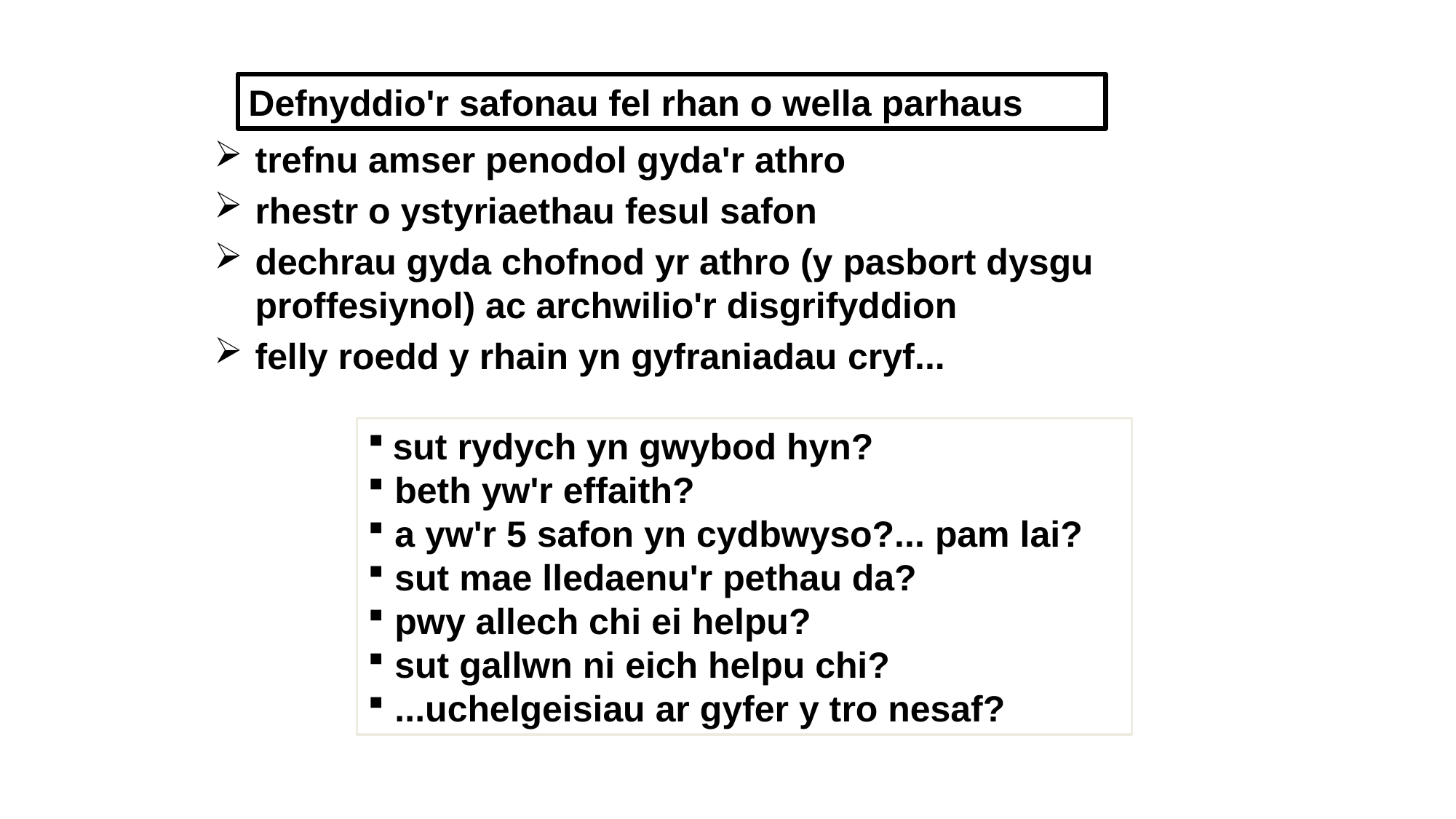

Defnyddio'r safonau fel rhan o wella parhaus

trefnu amser penodol gyda'r athro
rhestr o ystyriaethau fesul safon
dechrau gyda chofnod yr athro (y pasbort dysgu proffesiynol) ac archwilio'r disgrifyddion
felly roedd y rhain yn gyfraniadau cryf...

 sut rydych yn gwybod hyn?
 beth yw'r effaith?
 a yw'r 5 safon yn cydbwyso?... pam lai?
 sut mae lledaenu'r pethau da?
 pwy allech chi ei helpu?
 sut gallwn ni eich helpu chi?
 ...uchelgeisiau ar gyfer y tro nesaf?